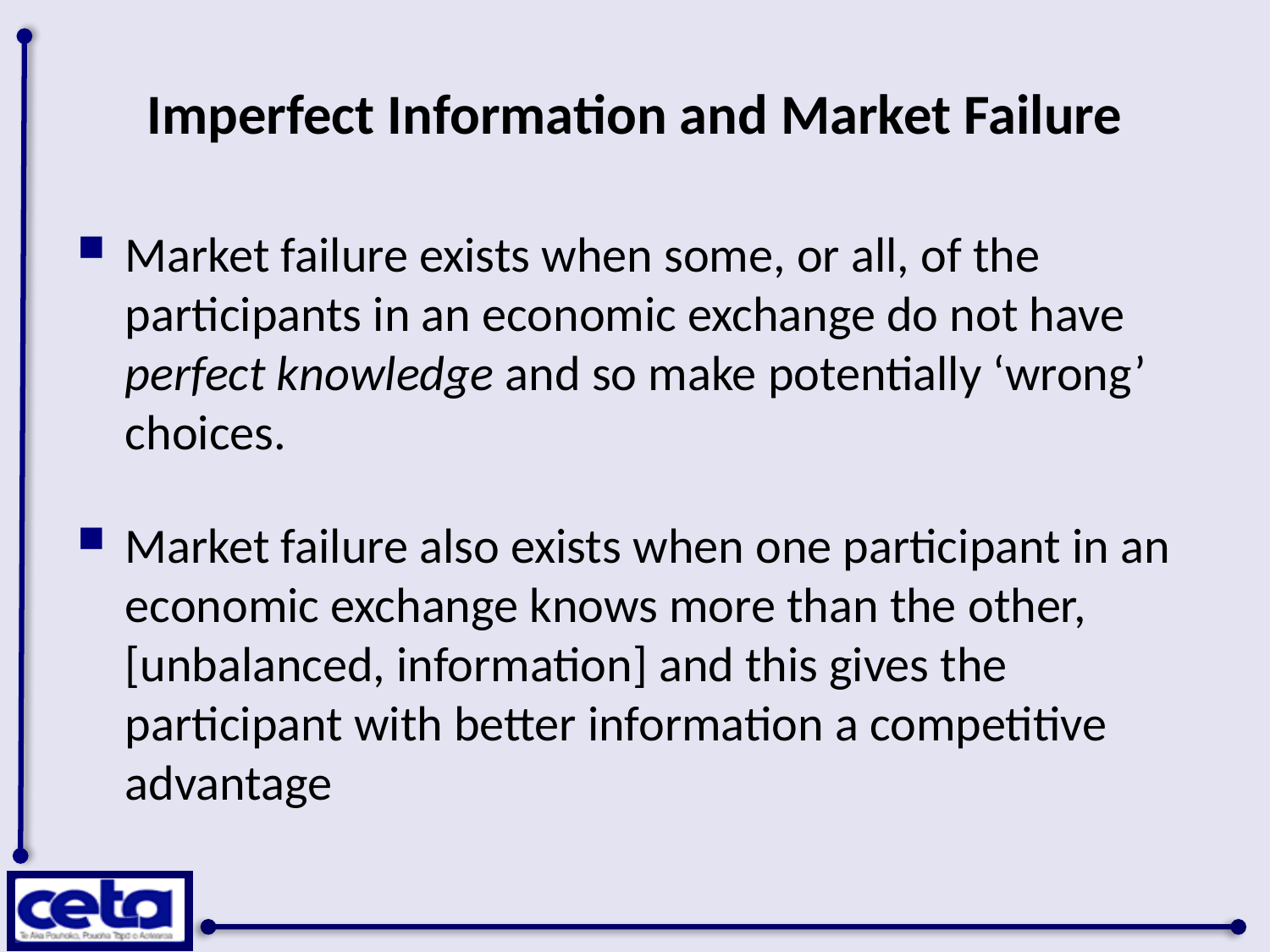

# Imperfect Information and Market Failure
Market failure exists when some, or all, of the participants in an economic exchange do not have perfect knowledge and so make potentially ‘wrong’ choices.

Market failure also exists when one participant in an economic exchange knows more than the other, [unbalanced, information] and this gives the participant with better information a competitive advantage